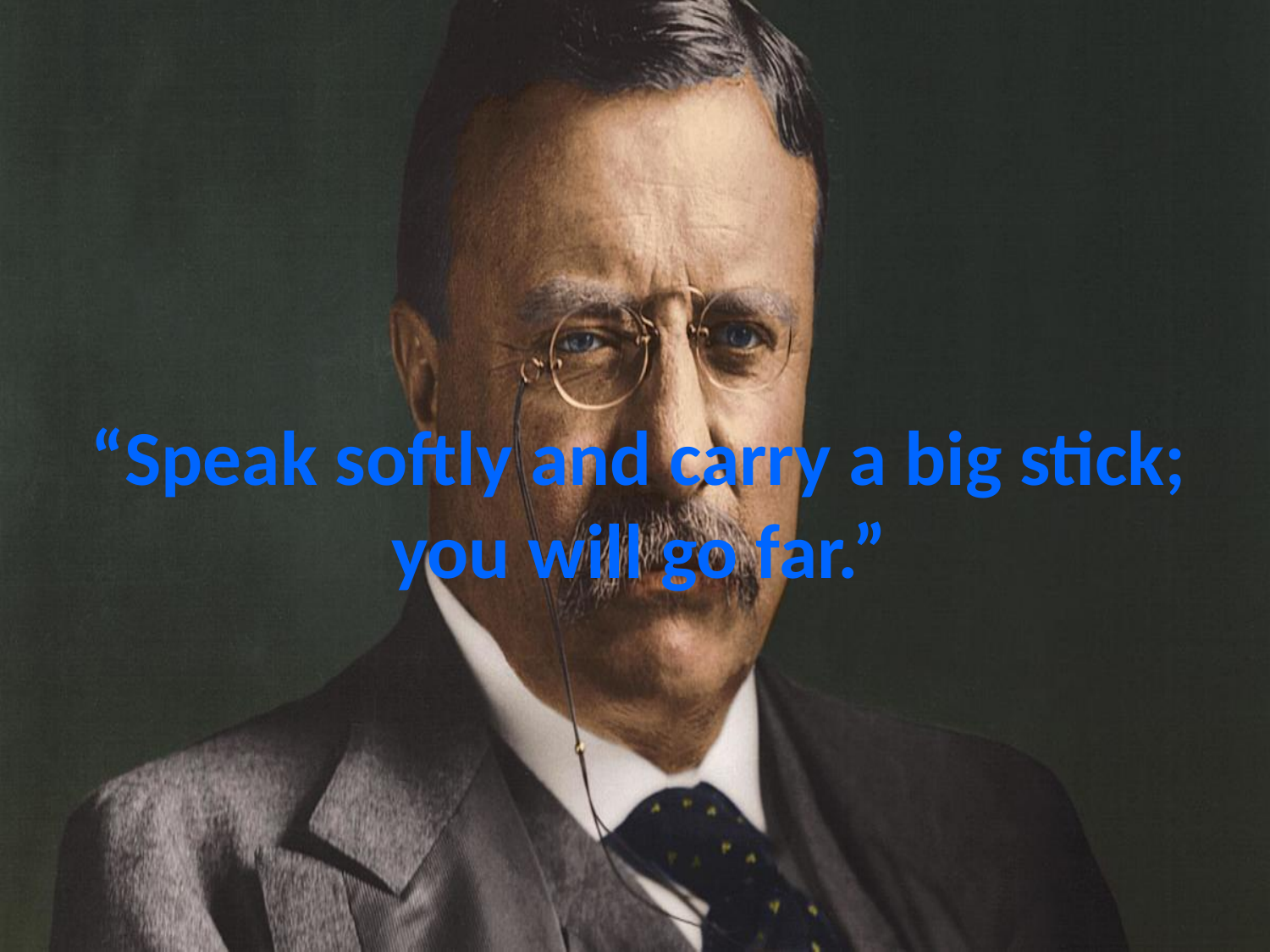

# “Speak softly and carry a big stick; you will go far.”